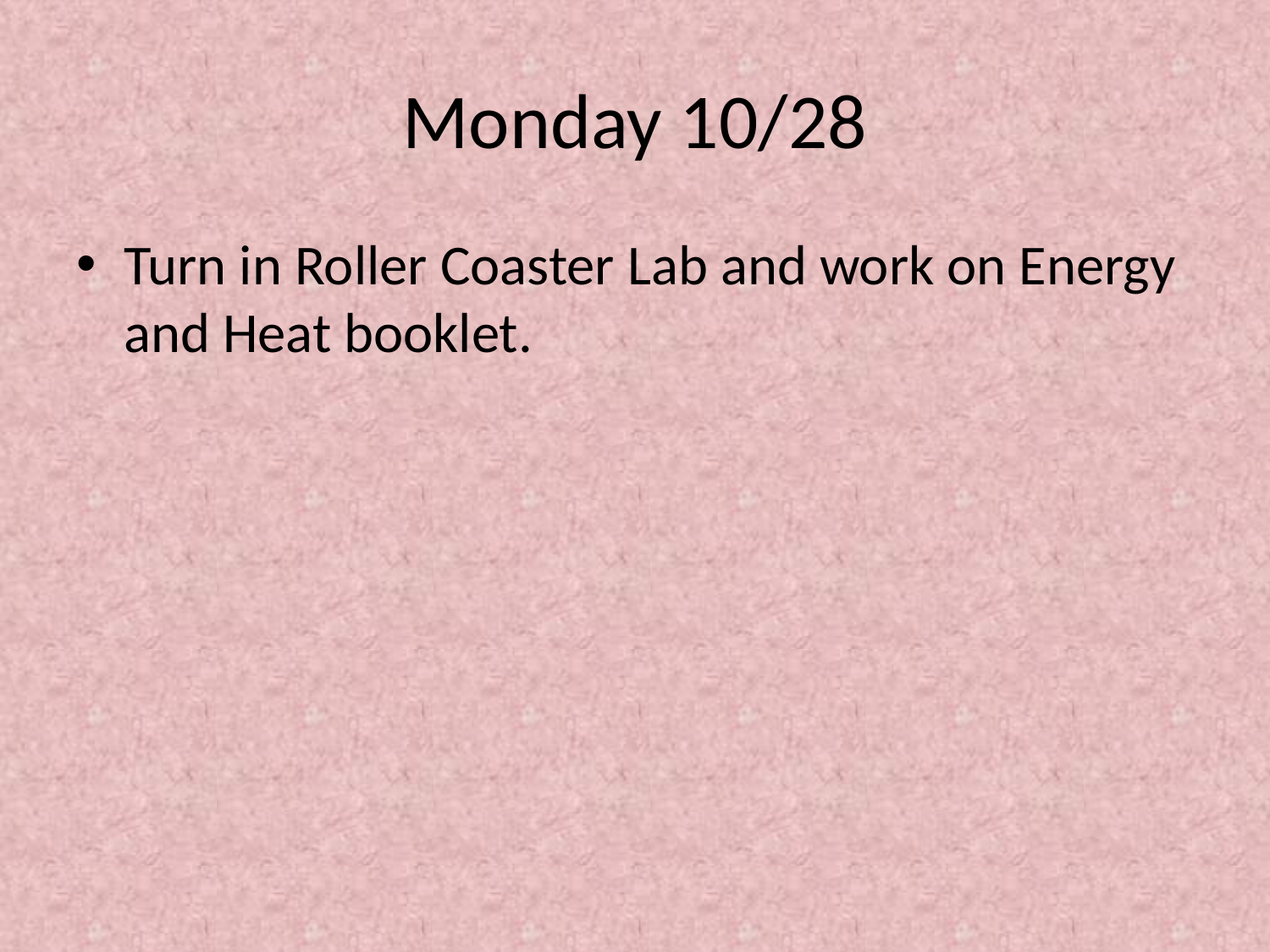

# Monday 10/28
Turn in Roller Coaster Lab and work on Energy and Heat booklet.